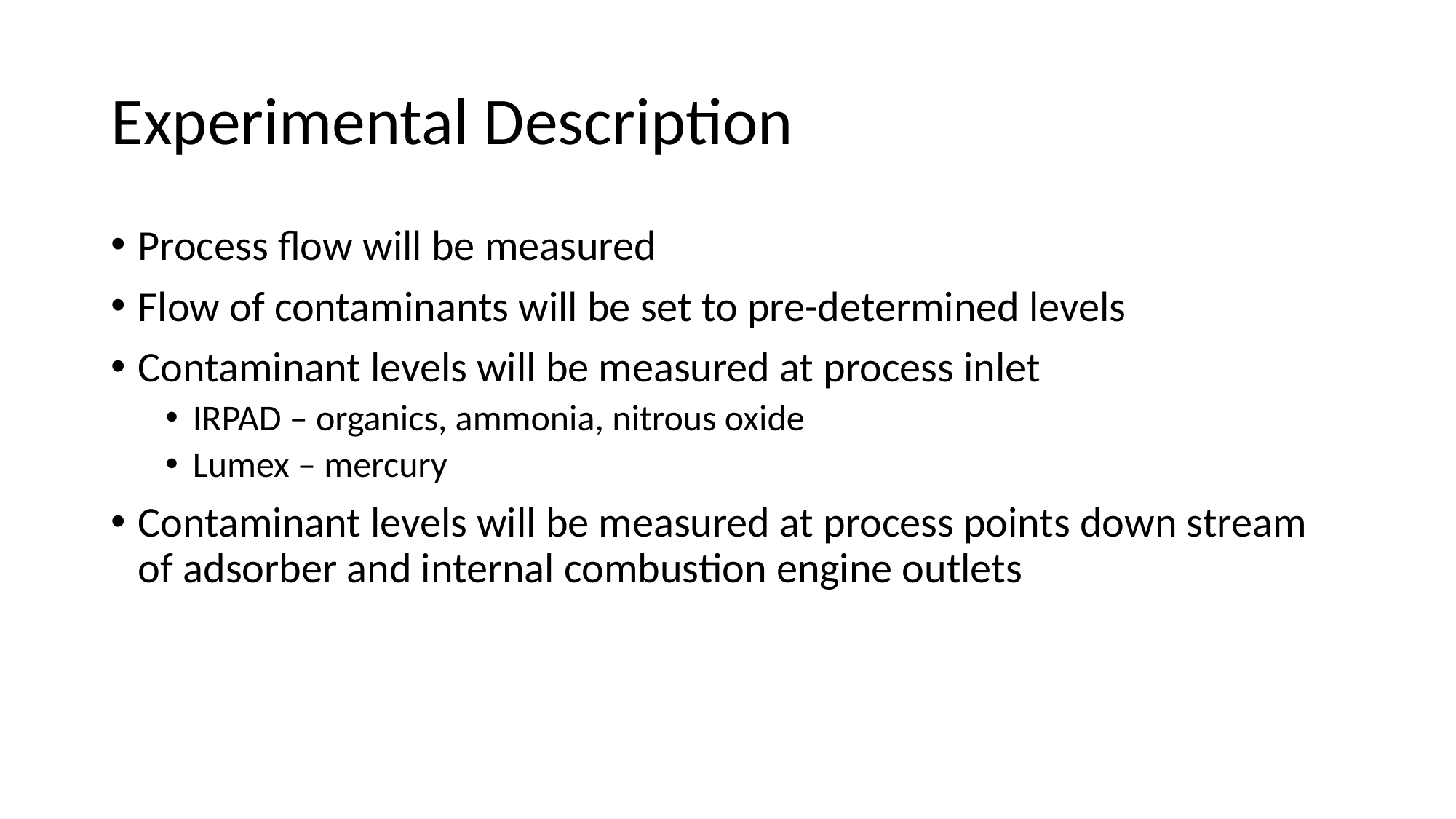

# Experimental Description
Process flow will be measured
Flow of contaminants will be set to pre-determined levels
Contaminant levels will be measured at process inlet
IRPAD – organics, ammonia, nitrous oxide
Lumex – mercury
Contaminant levels will be measured at process points down stream of adsorber and internal combustion engine outlets